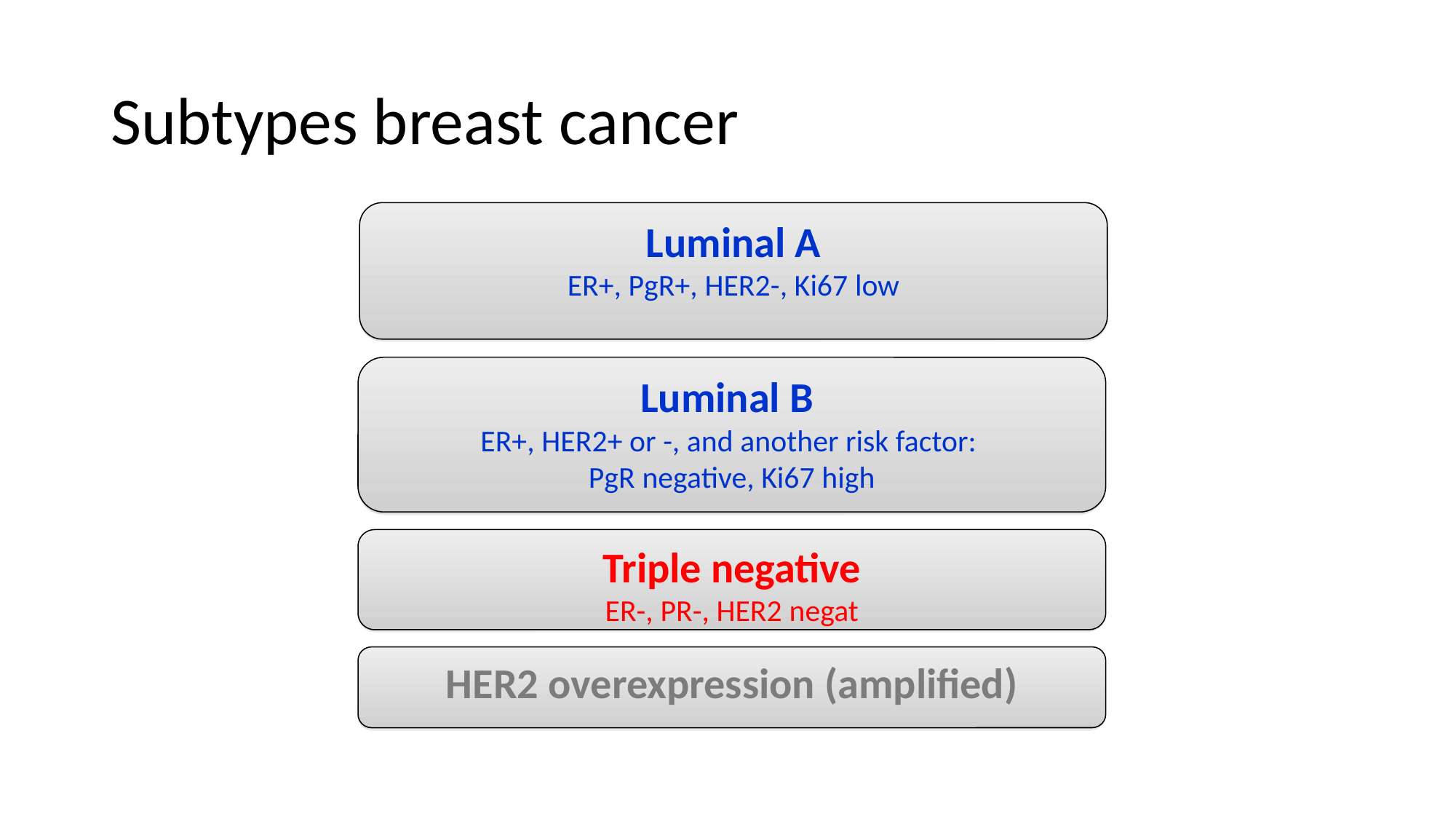

# Subtypes breast cancer
Luminal A
ER+, PgR+, HER2-, Ki67 low

Luminal B
ER+, HER2+ or -, and another risk factor:
PgR negative, Ki67 high

Triple negative
ER-, PR-, HER2 negat

HER2 overexpression (amplified)